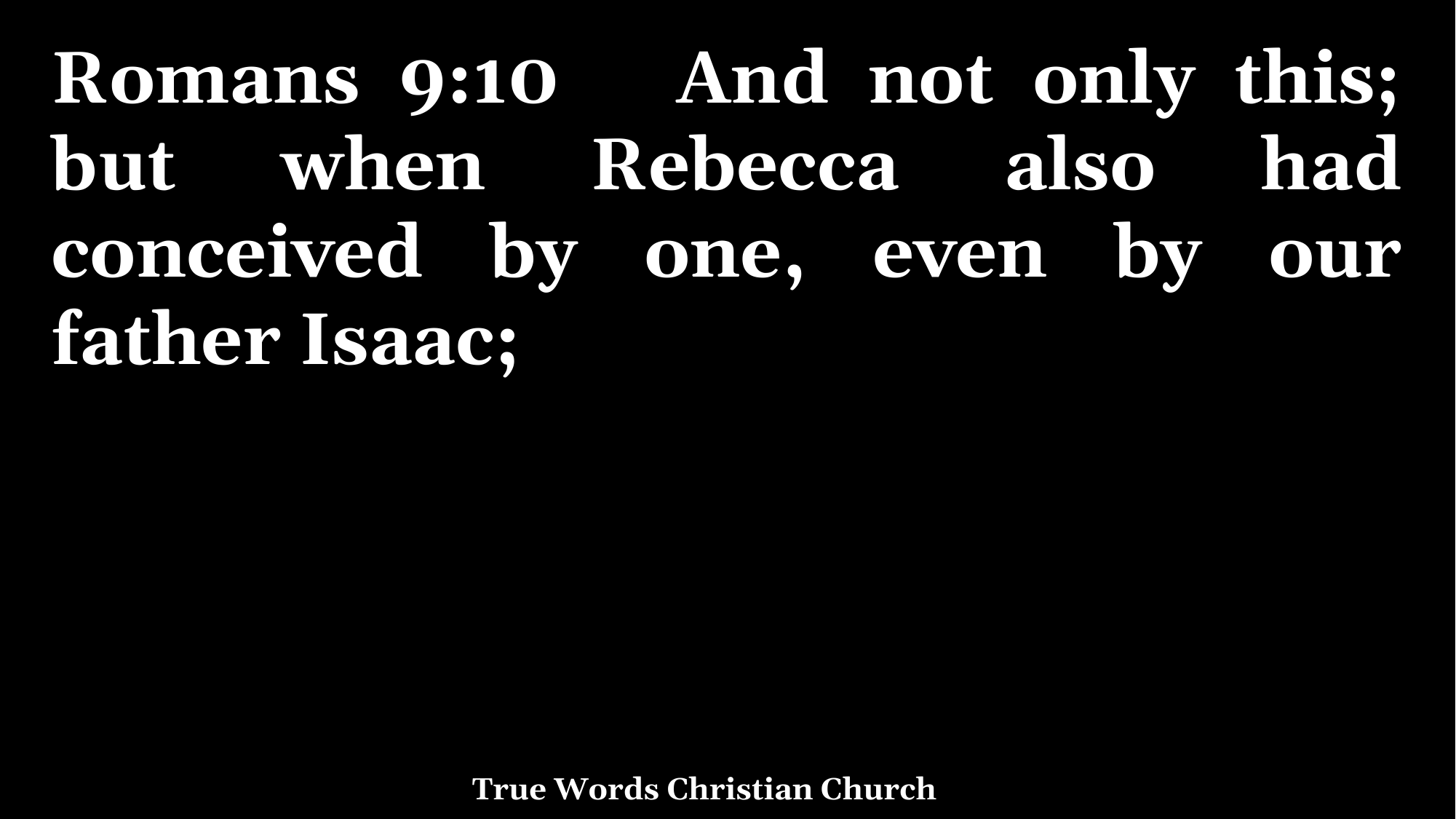

Romans 9:10   And not only this; but when Rebecca also had conceived by one, even by our father Isaac;
True Words Christian Church